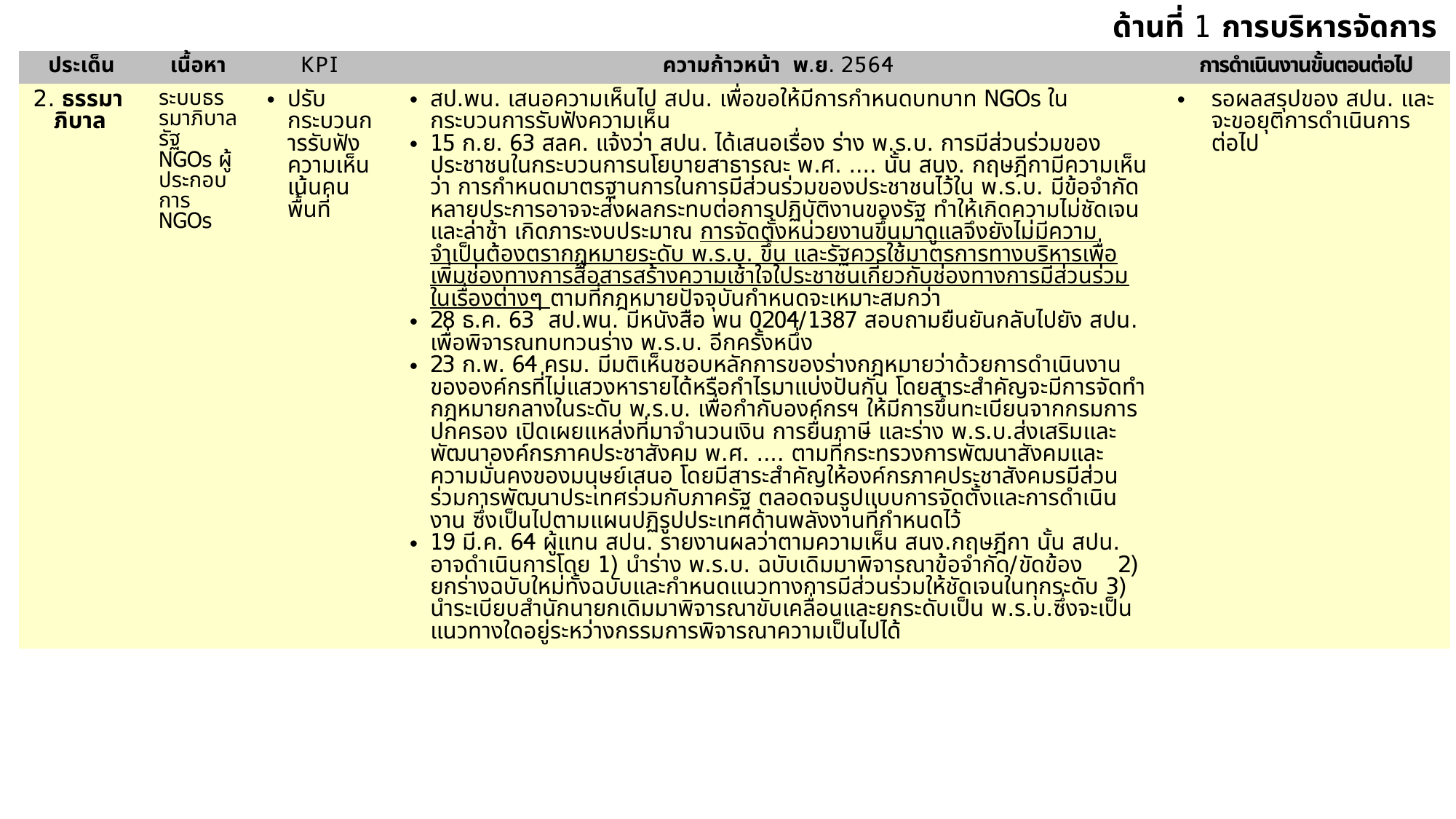

ด้านที่ 1 การบริหารจัดการ
| ประเด็น | เนื้อหา | KPI | ความก้าวหน้า พ.ย. 2564 | การดำเนินงานขั้นตอนต่อไป |
| --- | --- | --- | --- | --- |
| 2. ธรรมา ภิบาล | ระบบธรรมาภิบาล รัฐ NGOs ผู้ประกอบ การ NGOs | ปรับกระบวนการรับฟังความเห็นเน้นคนพื้นที่ | สป.พน. เสนอความเห็นไป สปน. เพื่อขอให้มีการกำหนดบทบาท NGOs ในกระบวนการรับฟังความเห็น 15 ก.ย. 63 สลค. แจ้งว่า สปน. ได้เสนอเรื่อง ร่าง พ.ร.บ. การมีส่วนร่วมของประชาชนในกระบวนการนโยบายสาธารณะ พ.ศ. .... นั้น สนง. กฤษฎีกามีความเห็นว่า การกำหนดมาตรฐานการในการมีส่วนร่วมของประชาชนไว้ใน พ.ร.บ. มีข้อจำกัดหลายประการอาจจะส่งผลกระทบต่อการปฏิบัติงานของรัฐ ทำให้เกิดความไม่ชัดเจนและล่าช้า เกิดภาระงบประมาณ การจัดตั้งหน่วยงานขึ้นมาดูแลจึงยังไม่มีความจำเป็นต้องตรากฎหมายระดับ พ.ร.บ. ขึ้น และรัฐควรใช้มาตรการทางบริหารเพื่อเพิ่มช่องทางการสื่อสารสร้างความเช้าใจใประชาชนเกี่ยวกับช่องทางการมีส่วนร่วมในเรื่องต่างๆ ตามที่กฎหมายปัจจุบันกำหนดจะเหมาะสมกว่า 28 ธ.ค. 63 สป.พน. มีหนังสือ พน 0204/1387 สอบถามยืนยันกลับไปยัง สปน. เพื่อพิจารณทบทวนร่าง พ.ร.บ. อีกครั้งหนึ่ง 23 ก.พ. 64 ครม. มีมติเห็นชอบหลักการของร่างกฎหมายว่าด้วยการดำเนินงานขององค์กรที่ไม่แสวงหารายได้หรือกำไรมาแบ่งปันกัน โดยสาระสำคัญจะมีการจัดทำกฎหมายกลางในระดับ พ.ร.บ. เพื่อกำกับองค์กรฯ ให้มีการขึ้นทะเบียนจากกรมการปกครอง เปิดเผยแหล่งที่มาจำนวนเงิน การยื่นภาษี และร่าง พ.ร.บ.ส่งเสริมและพัฒนาองค์กรภาคประชาสังคม พ.ศ. .... ตามที่กระทรวงการพัฒนาสังคมและความมั่นคงของมนุษย์เสนอ โดยมีสาระสำคัญให้องค์กรภาคประชาสังคมรมีส่วนร่วมการพัฒนาประเทศร่วมกับภาครัฐ ตลอดจนรูปแบบการจัดตั้งและการดำเนินงาน ซึ่งเป็นไปตามแผนปฏิรูปประเทศด้านพลังงานที่กำหนดไว้ 19 มี.ค. 64 ผู้แทน สปน. รายงานผลว่าตามความเห็น สนง.กฤษฎีกา นั้น สปน. อาจดำเนินการโดย 1) นำร่าง พ.ร.บ. ฉบับเดิมมาพิจารณาข้อจำกัด/ขัดข้อง 2) ยกร่างฉบับใหม่ทั้งฉบับและกำหนดแนวทางการมีส่วนร่วมให้ชัดเจนในทุกระดับ 3) นำระเบียบสำนักนายกเดิมมาพิจารณาขับเคลื่อนและยกระดับเป็น พ.ร.บ.ซึ่งจะเป็นแนวทางใดอยู่ระหว่างกรรมการพิจารณาความเป็นไปได้ | รอผลสรุปของ สปน. และจะขอยุติการดำเนินการต่อไป |